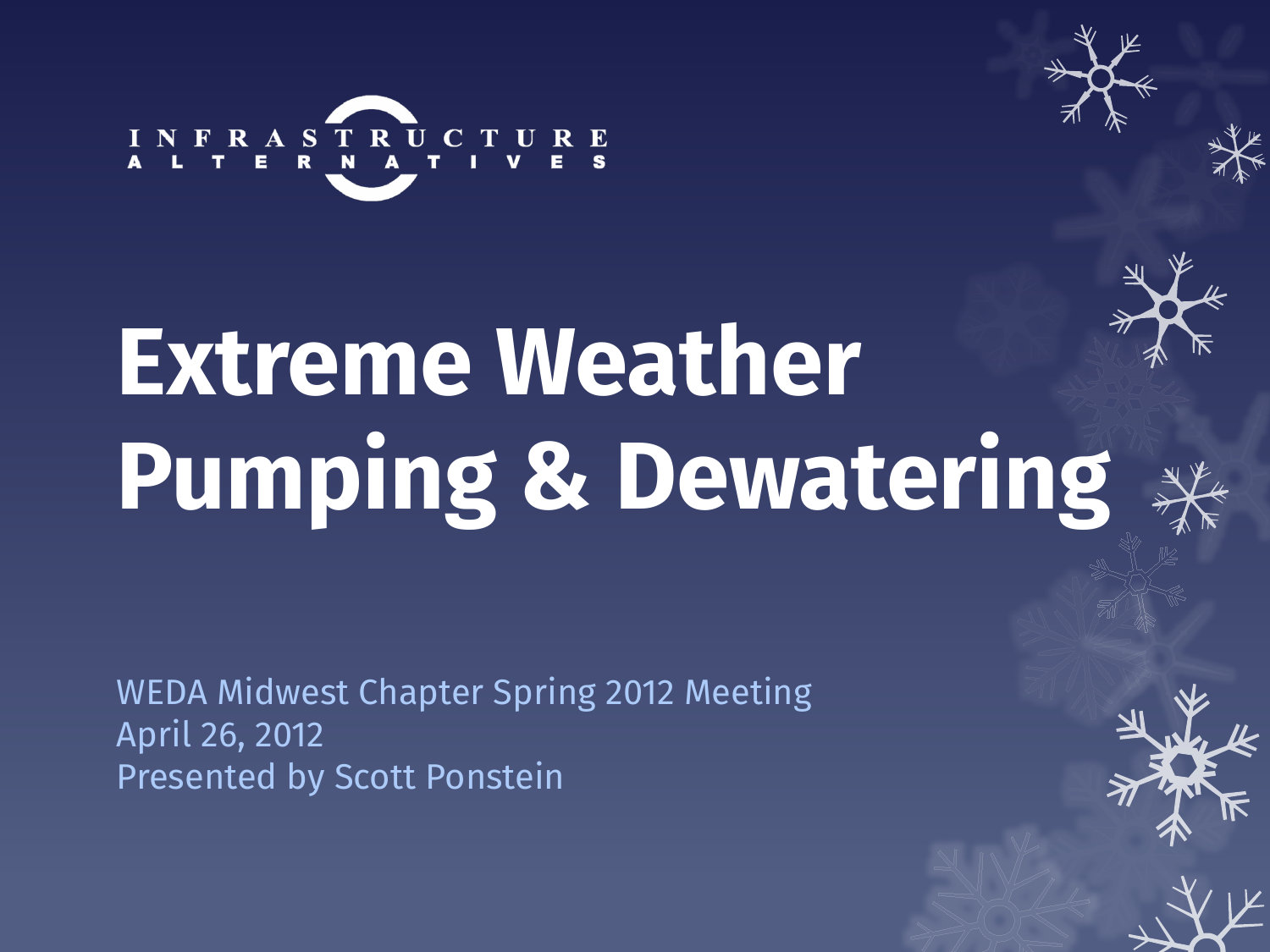

# Extreme Weather Pumping & Dewatering
WEDA Midwest Chapter Spring 2012 Meeting
April 26, 2012
Presented by Scott Ponstein